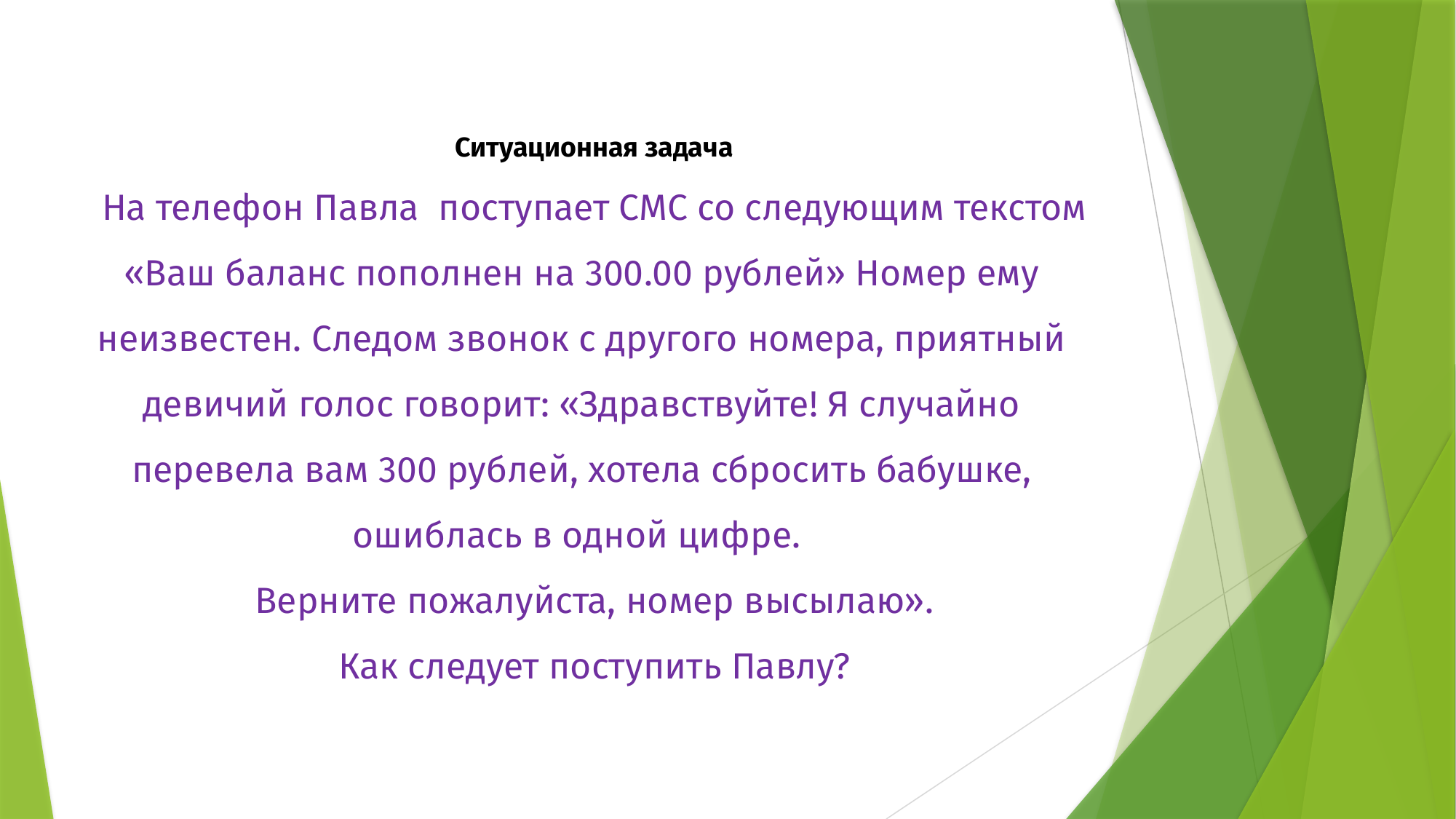

Ситуационная задача
На телефон Павла  поступает СМС со следующим текстом «Ваш баланс пополнен на 300.00 рублей» Номер ему неизвестен. Следом звонок с другого номера, приятный девичий голос говорит: «Здравствуйте! Я случайно перевела вам 300 рублей, хотела сбросить бабушке, ошиблась в одной цифре.
Верните пожалуйста, номер высылаю».
Как следует поступить Павлу?